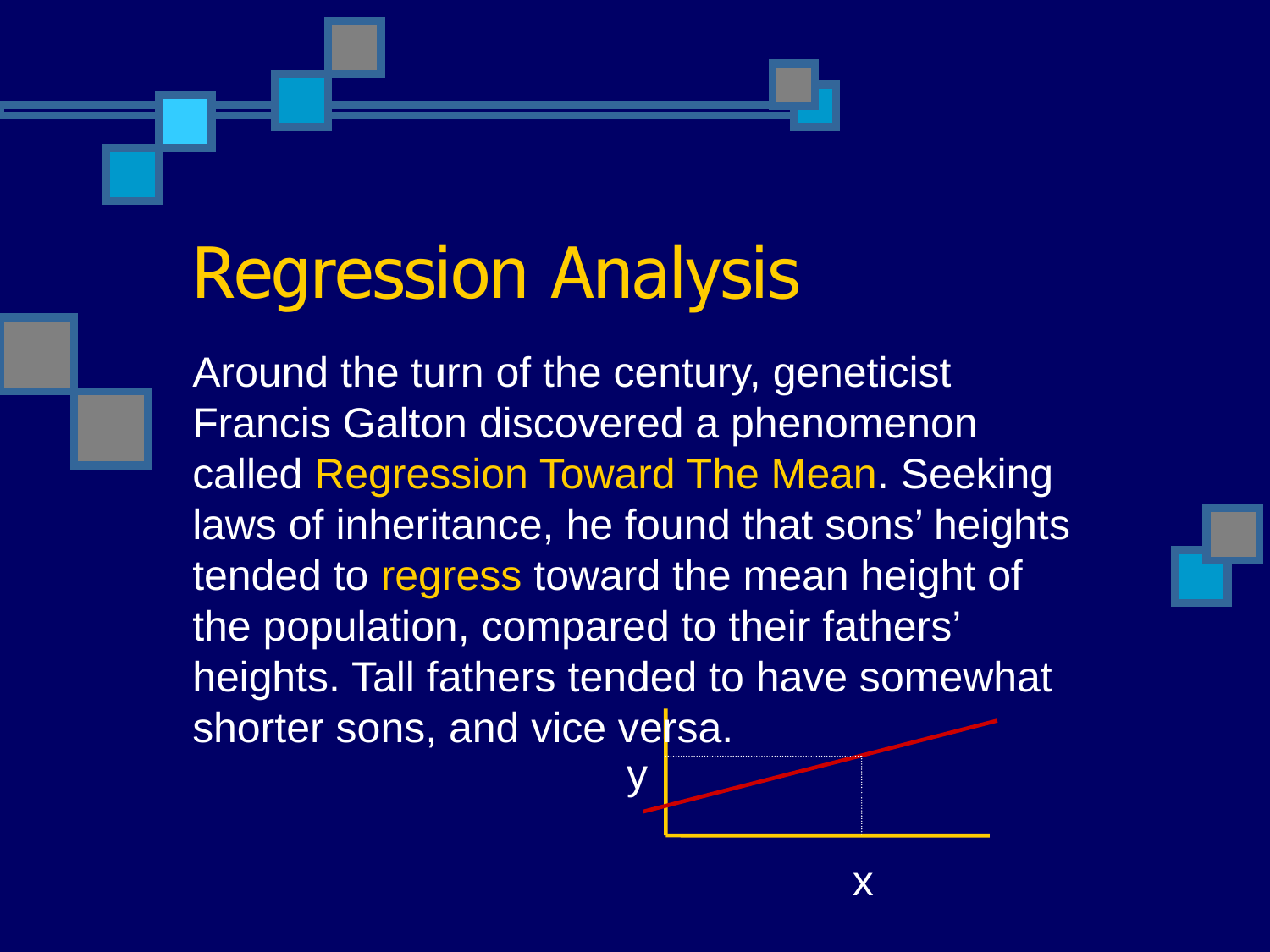

# Regression Analysis
Around the turn of the century, geneticist Francis Galton discovered a phenomenon called Regression Toward The Mean. Seeking laws of inheritance, he found that sons’ heights tended to regress toward the mean height of the population, compared to their fathers’ heights. Tall fathers tended to have somewhat shorter sons, and vice versa.

y

x